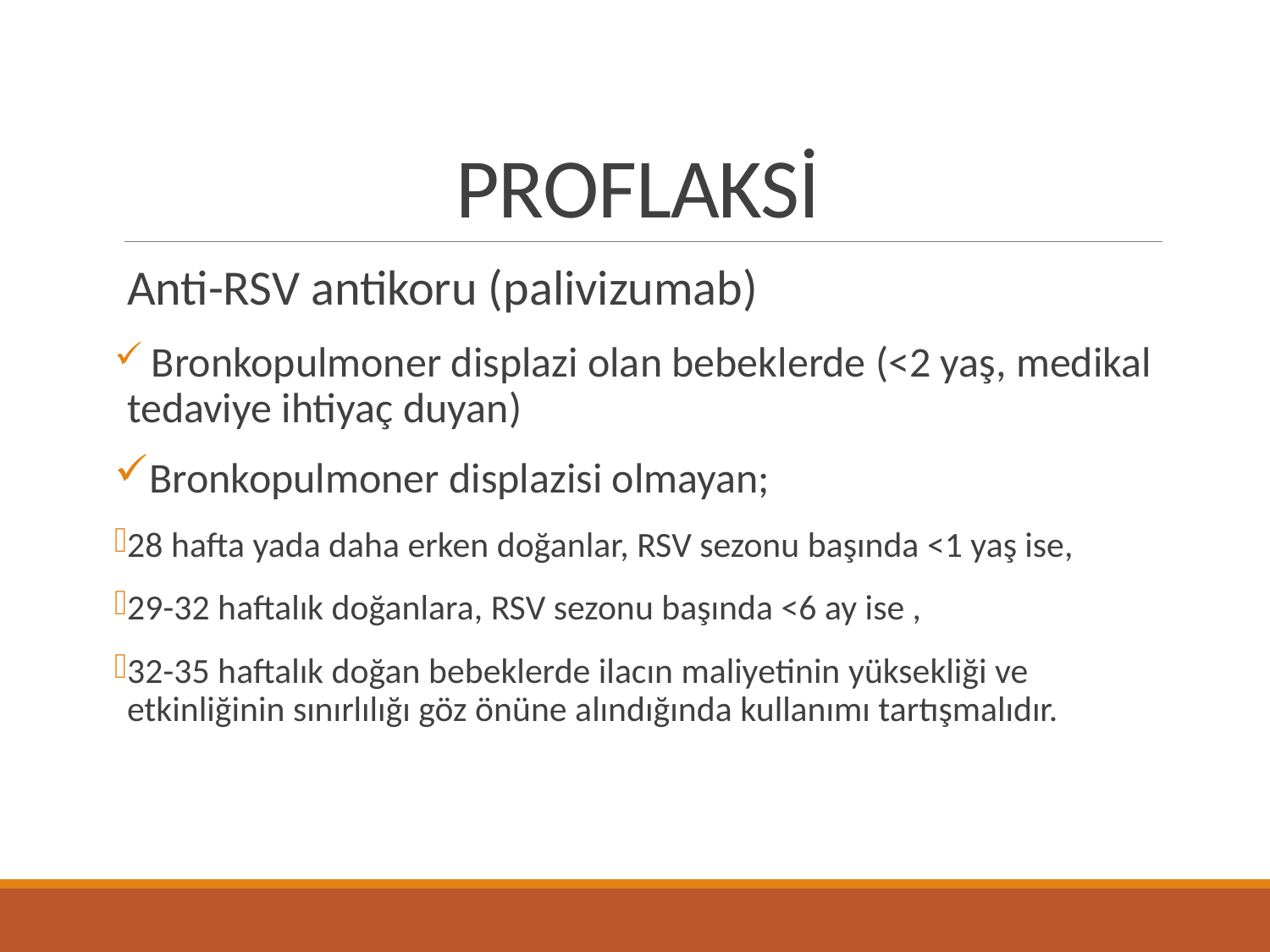

# PROFLAKSİ
Anti-RSV antikoru (palivizumab)
 Bronkopulmoner displazi olan bebeklerde (<2 yaş, medikal tedaviye ihtiyaç duyan)
Bronkopulmoner displazisi olmayan;
28 hafta yada daha erken doğanlar, RSV sezonu başında <1 yaş ise,
29-32 haftalık doğanlara, RSV sezonu başında <6 ay ise ,
32-35 haftalık doğan bebeklerde ilacın maliyetinin yüksekliği ve etkinliğinin sınırlılığı göz önüne alındığında kullanımı tartışmalıdır.